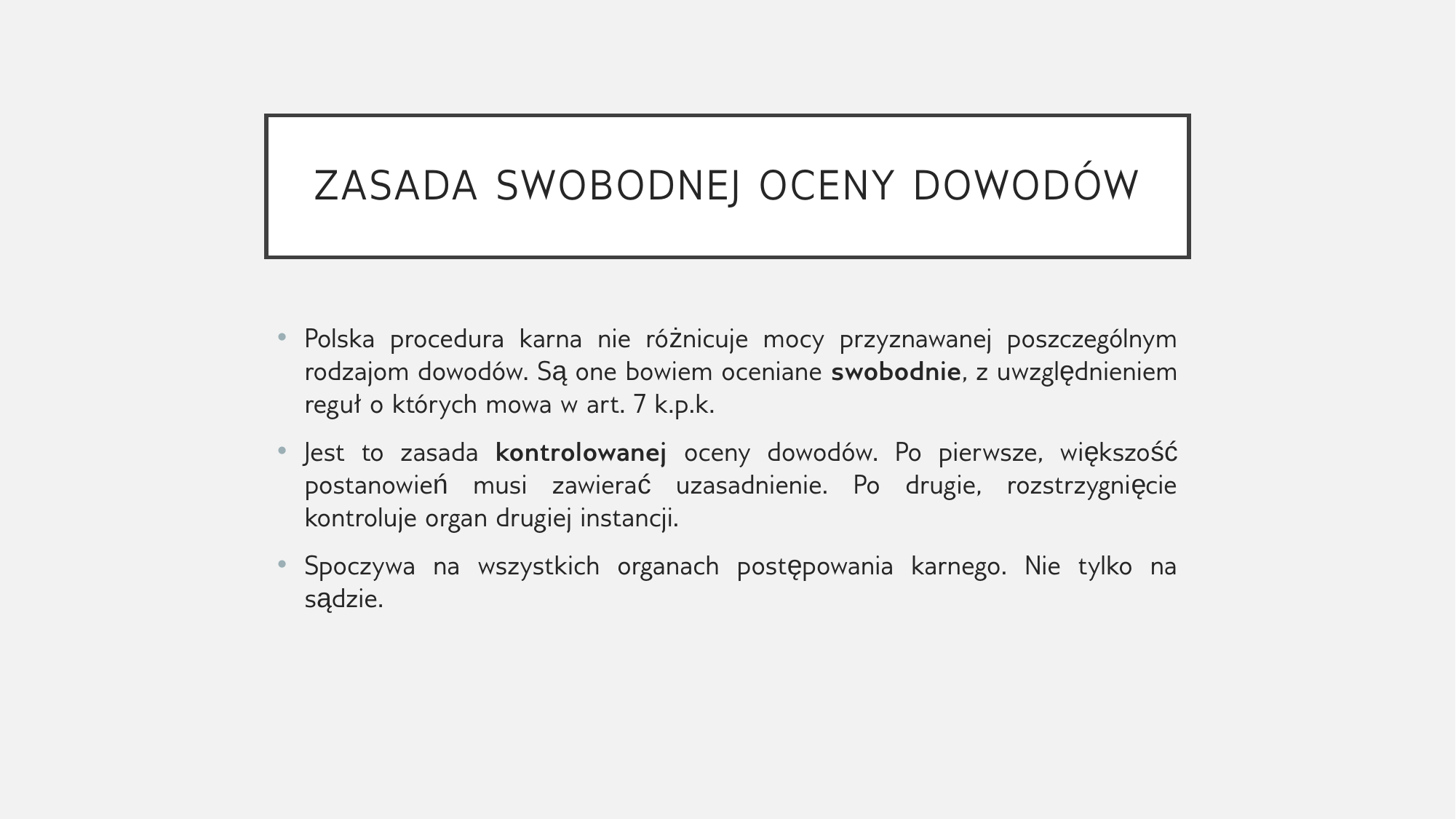

# Zasada swobodnej oceny dowodów
Polska procedura karna nie różnicuje mocy przyznawanej poszczególnym rodzajom dowodów. Są one bowiem oceniane swobodnie, z uwzględnieniem reguł o których mowa w art. 7 k.p.k.
Jest to zasada kontrolowanej oceny dowodów. Po pierwsze, większość postanowień musi zawierać uzasadnienie. Po drugie, rozstrzygnięcie kontroluje organ drugiej instancji.
Spoczywa na wszystkich organach postępowania karnego. Nie tylko na sądzie.